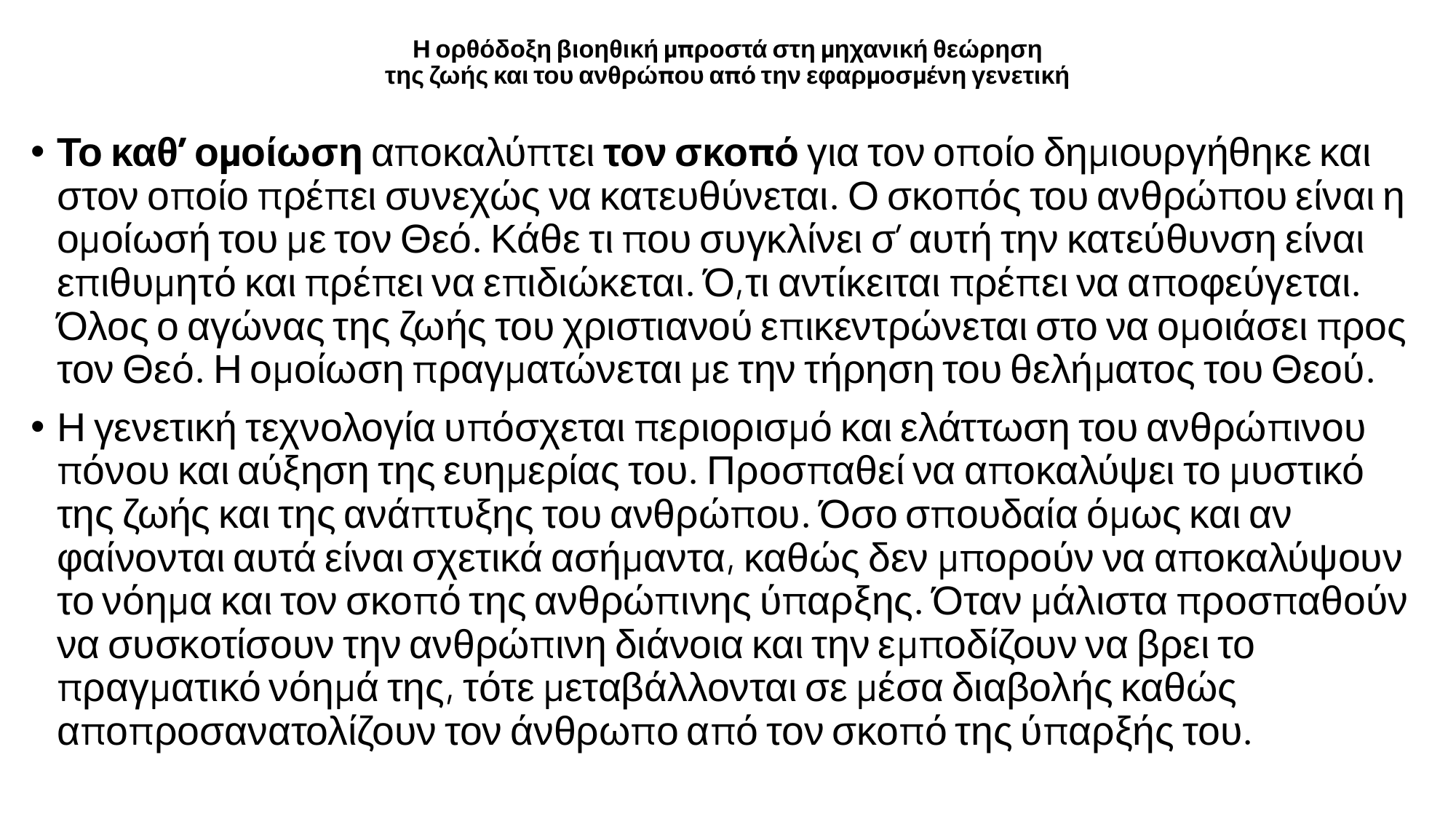

# Η ορθόδοξη βιοηθική μπροστά στη μηχανική θεώρηση της ζωής και του ανθρώπου από την εφαρμοσμένη γενετική
Το καθ’ ομοίωση αποκαλύπτει τον σκοπό για τον οποίο δημιουργήθηκε και στον οποίο πρέπει συνεχώς να κατευθύνεται. Ο σκοπός του ανθρώπου είναι η ομοίωσή του με τον Θεό. Κάθε τι που συγκλίνει σ’ αυτή την κατεύθυνση είναι επιθυμητό και πρέπει να επιδιώκεται. Ό,τι αντίκειται πρέπει να αποφεύγεται. Όλος ο αγώνας της ζωής του χριστιανού επικεντρώνεται στο να ομοιάσει προς τον Θεό. Η ομοίωση πραγματώνεται με την τήρηση του θελήματος του Θεού.
Η γενετική τεχνολογία υπόσχεται περιορισμό και ελάττωση του ανθρώπινου πόνου και αύξηση της ευημερίας του. Προσπαθεί να αποκαλύψει το μυστικό της ζωής και της ανάπτυξης του ανθρώπου. Όσο σπουδαία όμως και αν φαίνονται αυτά είναι σχετικά ασήμαντα, καθώς δεν μπορούν να αποκαλύψουν το νόημα και τον σκοπό της ανθρώπινης ύπαρξης. Όταν μάλιστα προσπαθούν να συσκοτίσουν την ανθρώπινη διάνοια και την εμποδίζουν να βρει το πραγματικό νόημά της, τότε μεταβάλλονται σε μέσα διαβολής καθώς αποπροσανατολίζουν τον άνθρωπο από τον σκοπό της ύπαρξής του.